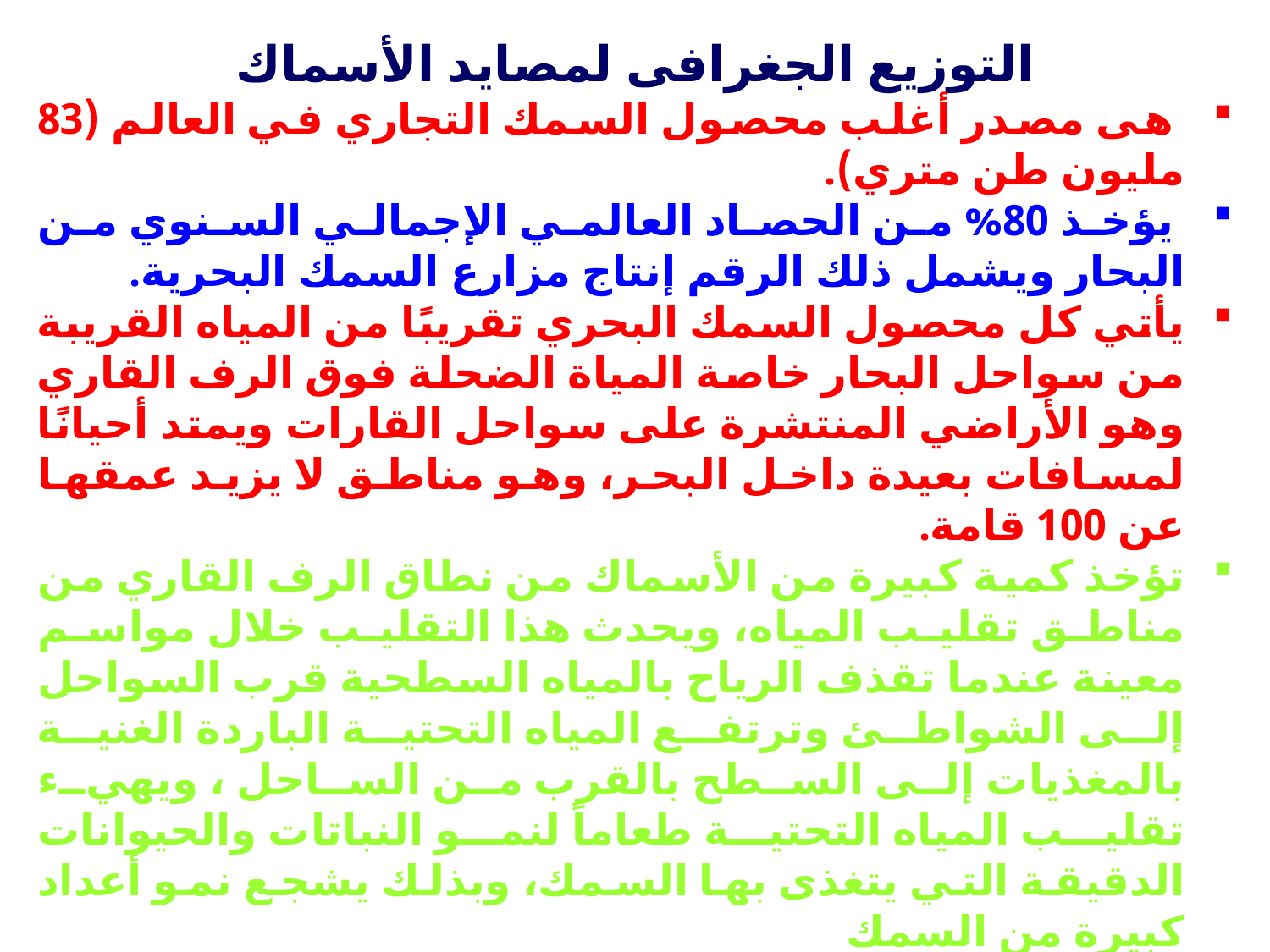

التوزيع الجغرافى لمصايد الأسماك
 هى مصدر أغلب محصول السمك التجاري في العالم (83 مليون طن متري).
 يؤخذ 80% من الحصاد العالمي الإجمالي السنوي من البحار ويشمل ذلك الرقم إنتاج مزارع السمك البحرية.
يأتي كل محصول السمك البحري تقريبًا من المياه القريبة من سواحل البحار خاصة المياة الضحلة فوق الرف القاري وهو الأراضي المنتشرة على سواحل القارات ويمتد أحيانًا لمسافات بعيدة داخل البحر، وهو مناطق لا يزيد عمقها عن 100 قامة.
تؤخذ كمية كبيرة من الأسماك من نطاق الرف القاري من مناطق تقليب المياه، ويحدث هذا التقليب خلال مواسم معينة عندما تقذف الرياح بالمياه السطحية قرب السواحل إلى الشواطئ وترتفع المياه التحتية الباردة الغنية بالمغذيات إلى السطح بالقرب من الساحل ، ويهيء تقليب المياه التحتية طعاماً لنمو النباتات والحيوانات الدقيقة التي يتغذى بها السمك، وبذلك يشجع نمو أعداد كبيرة من السمك
يحدث تقليب المياه على طول سواحل بيرو وسواحل غربي أمريكا الشمالية في الشمال الغربي والجنوب الغربي من إفريقيا والصومال وشبه الجزيرة العربية وقارة أنتاركتيكا.
ومن بين مصايد تقليب المياه تعد مصايد بيرو أكثرها شهرة بحيث يؤدي تيار بيرو البارد إلى تقليب ينتج عنه زيادة ضخمة في السمك المتاح للصيد.